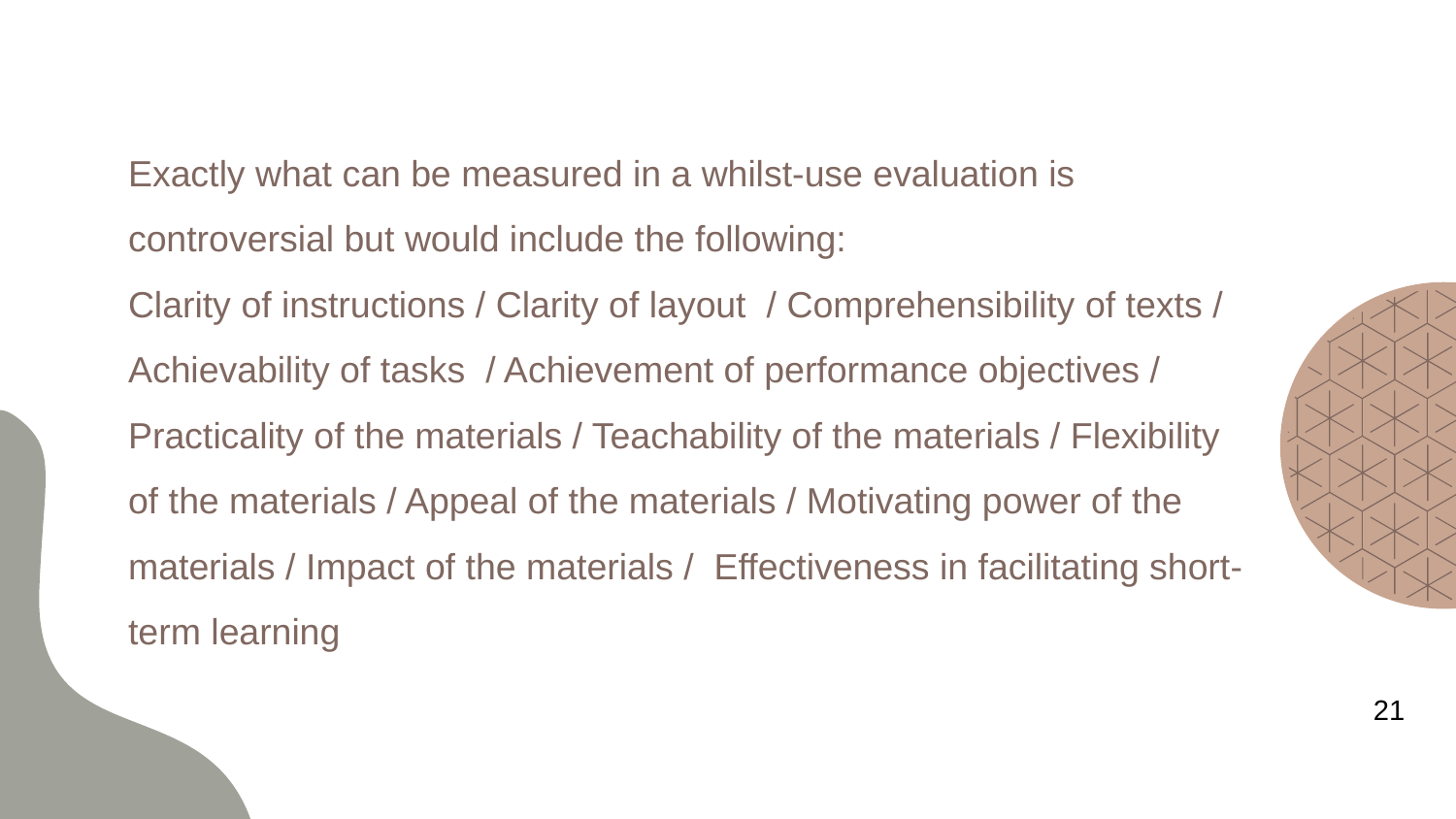

Exactly what can be measured in a whilst-use evaluation is controversial but would include the following:
Clarity of instructions / Clarity of layout  / Comprehensibility of texts /   Achievability of tasks  / Achievement of performance objectives / Practicality of the materials / Teachability of the materials / Flexibility of the materials / Appeal of the materials / Motivating power of the materials / Impact of the materials /  Effectiveness in facilitating short-term learning

21